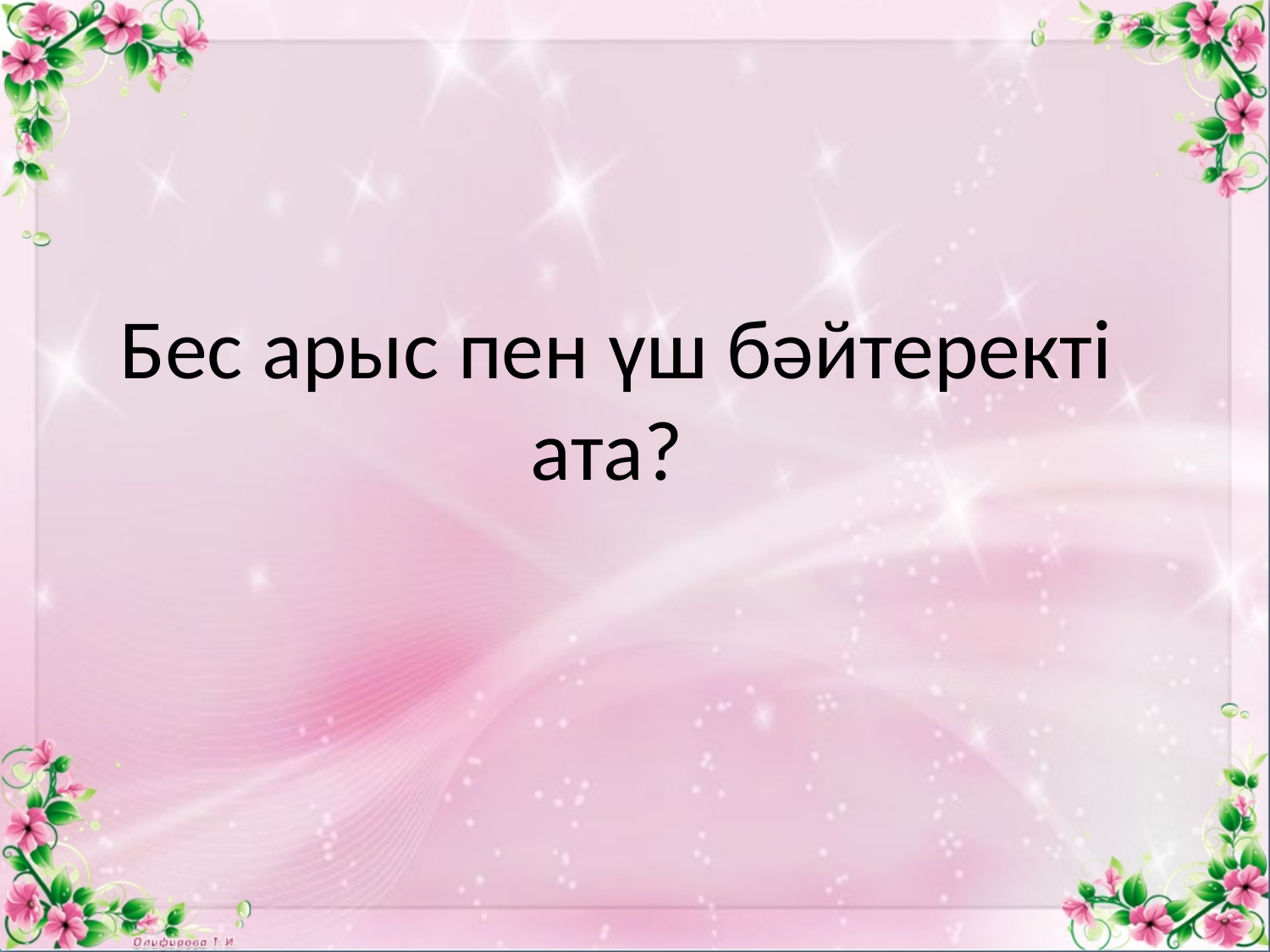

# Бес арыс пен үш бәйтеректі ата?